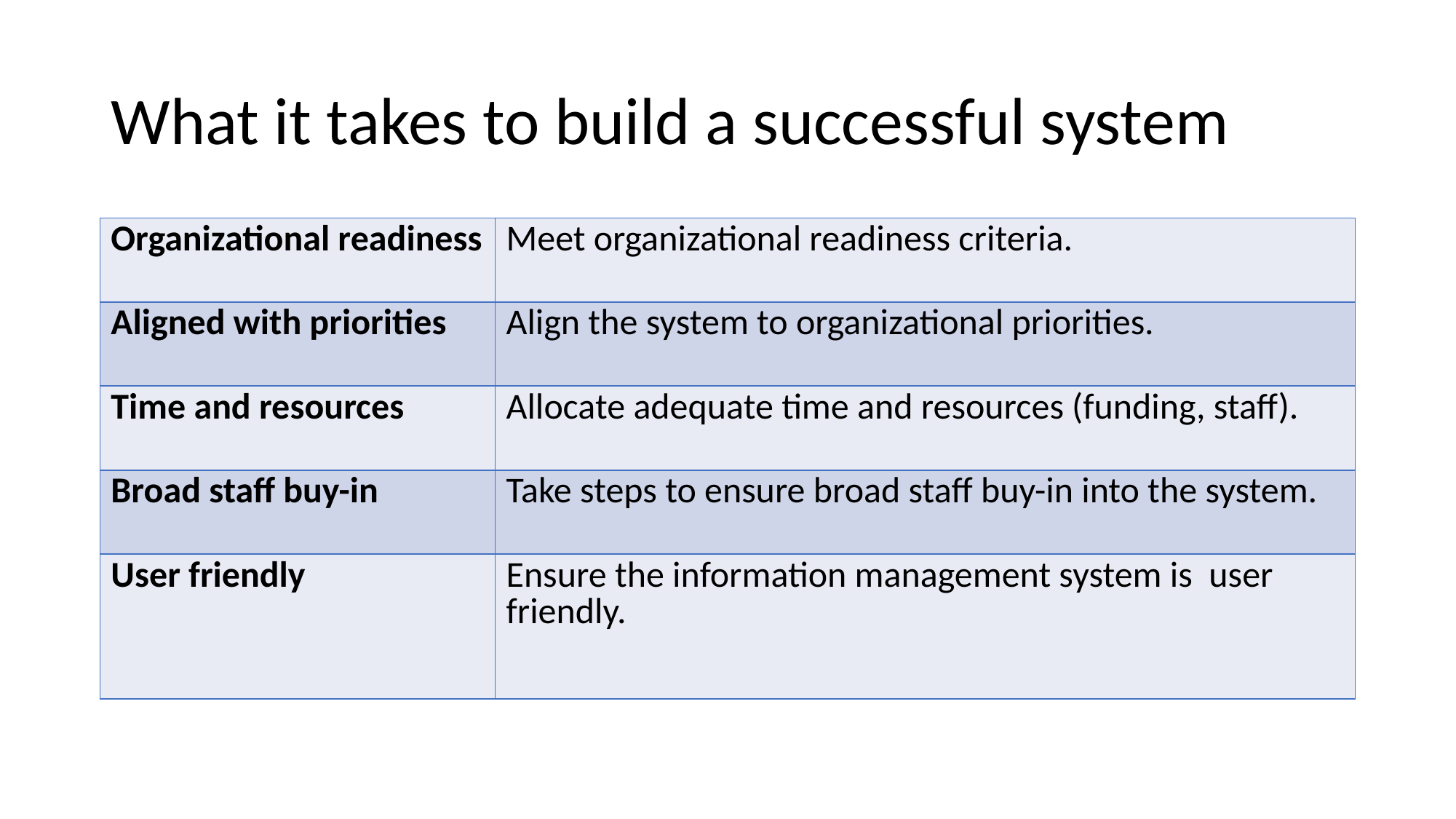

# What it takes to build a successful system
| Organizational readiness | Meet organizational readiness criteria. |
| --- | --- |
| Aligned with priorities | Align the system to organizational priorities. |
| Time and resources | Allocate adequate time and resources (funding, staff). |
| Broad staff buy-in | Take steps to ensure broad staff buy-in into the system. |
| User friendly | Ensure the information management system is user friendly. |